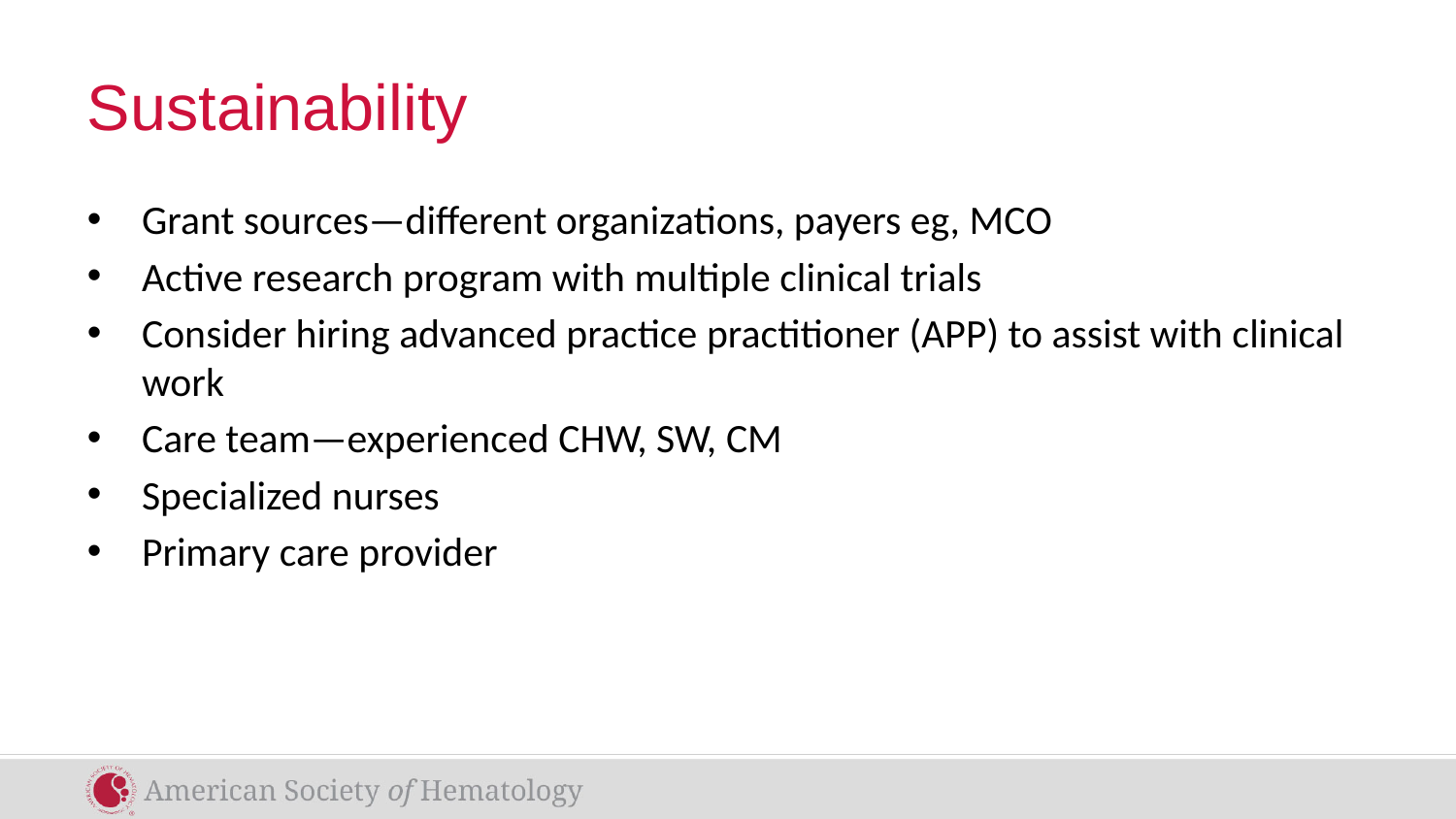

# Sustainability
Grant sources—different organizations, payers eg, MCO
Active research program with multiple clinical trials
Consider hiring advanced practice practitioner (APP) to assist with clinical work
Care team—experienced CHW, SW, CM
Specialized nurses
Primary care provider